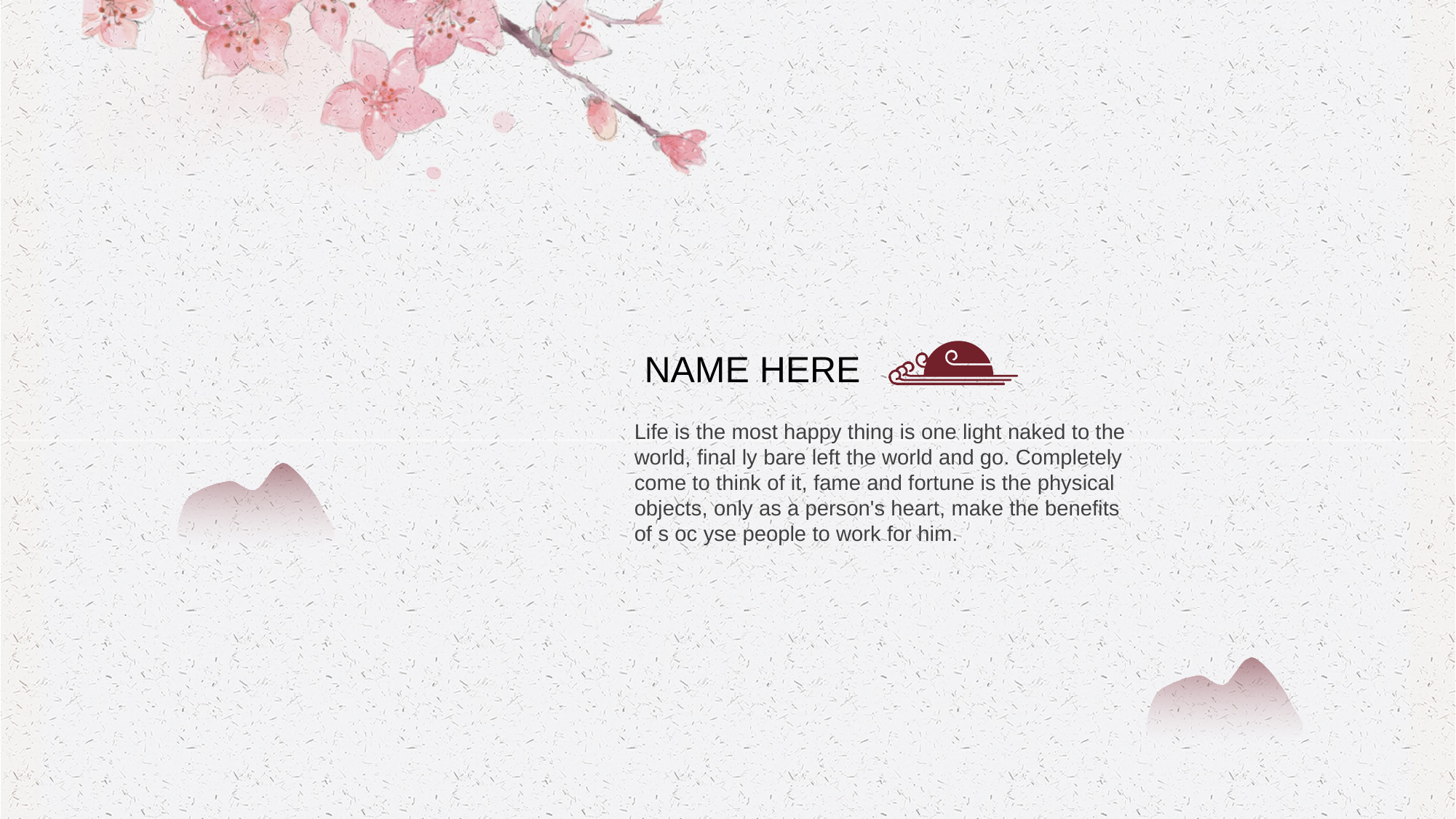

NAME HERE

Life is the most happy thing is one light naked to the world, final ly bare left the world and go. Completely come to think of it, fame and fortune is the physical objects, only as a person's heart, make the benefits of s oc yse people to work for him.